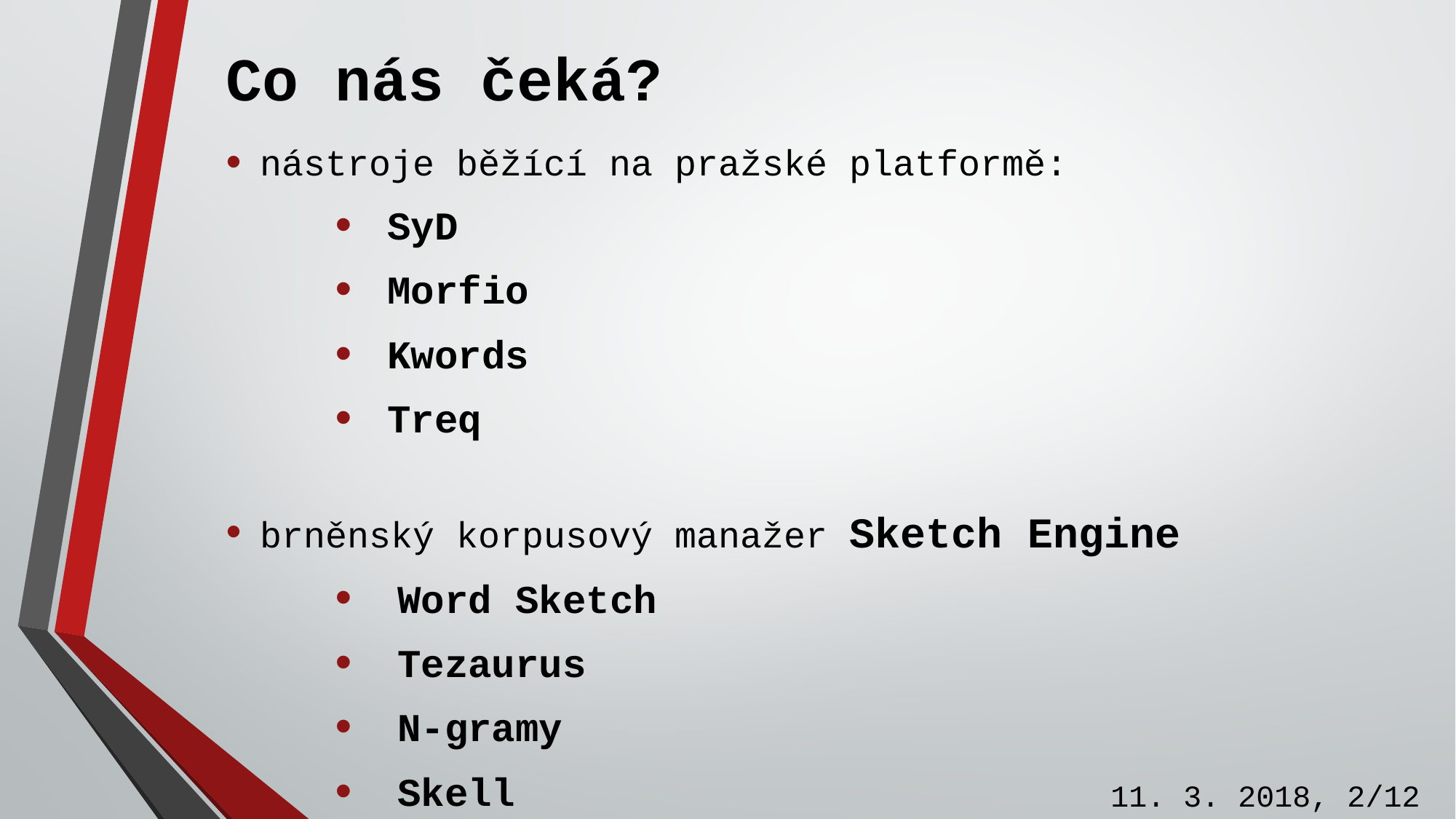

# Co nás čeká?
nástroje běžící na pražské platformě:
SyD
Morfio
Kwords
Treq

brněnský korpusový manažer Sketch Engine
Word Sketch
Tezaurus
N-gramy
Skell
11. 3. 2018, 2/12